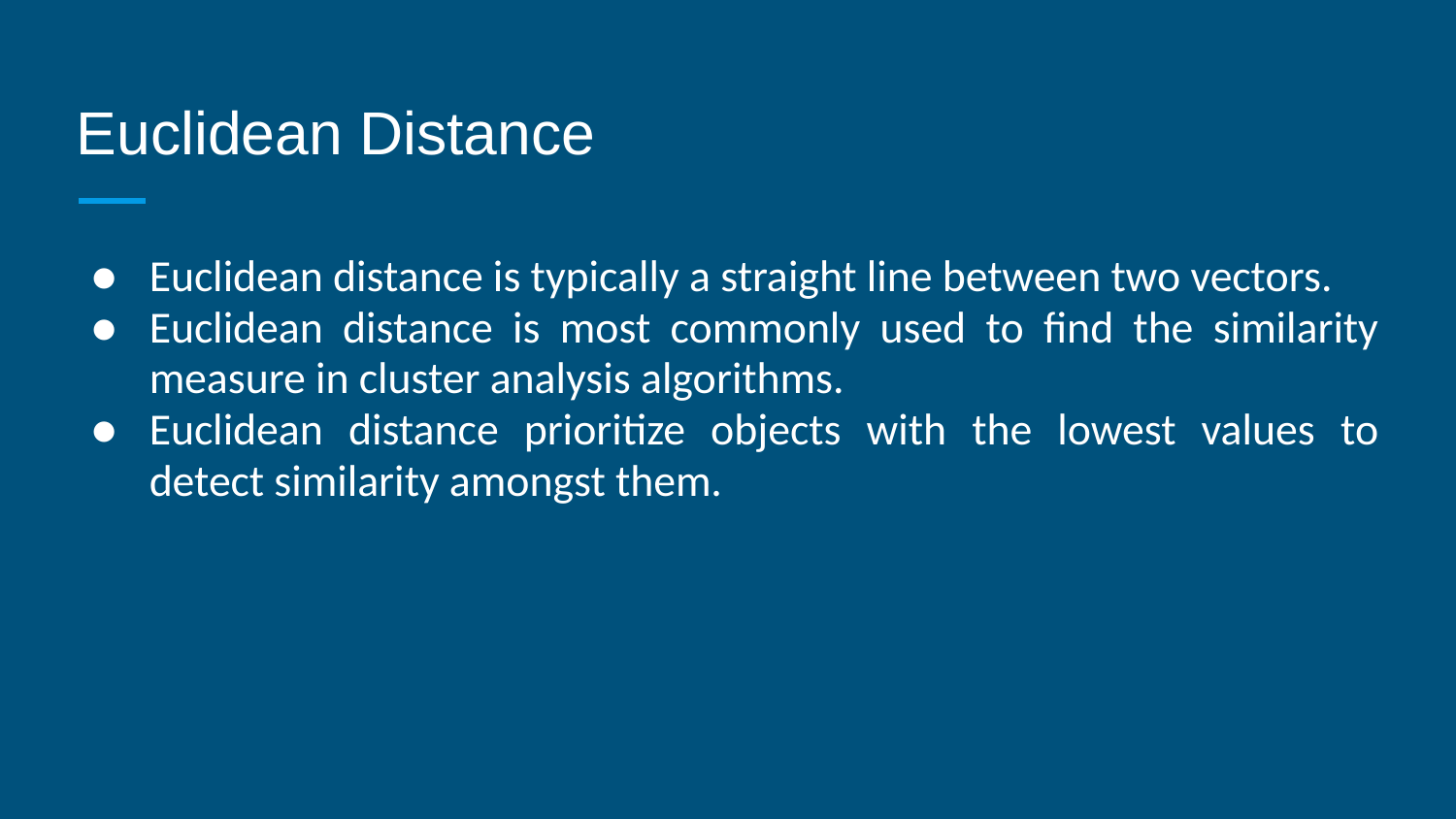

# Euclidean Distance
Euclidean distance is typically a straight line between two vectors.
Euclidean distance is most commonly used to find the similarity measure in cluster analysis algorithms.
Euclidean distance prioritize objects with the lowest values to detect similarity amongst them.